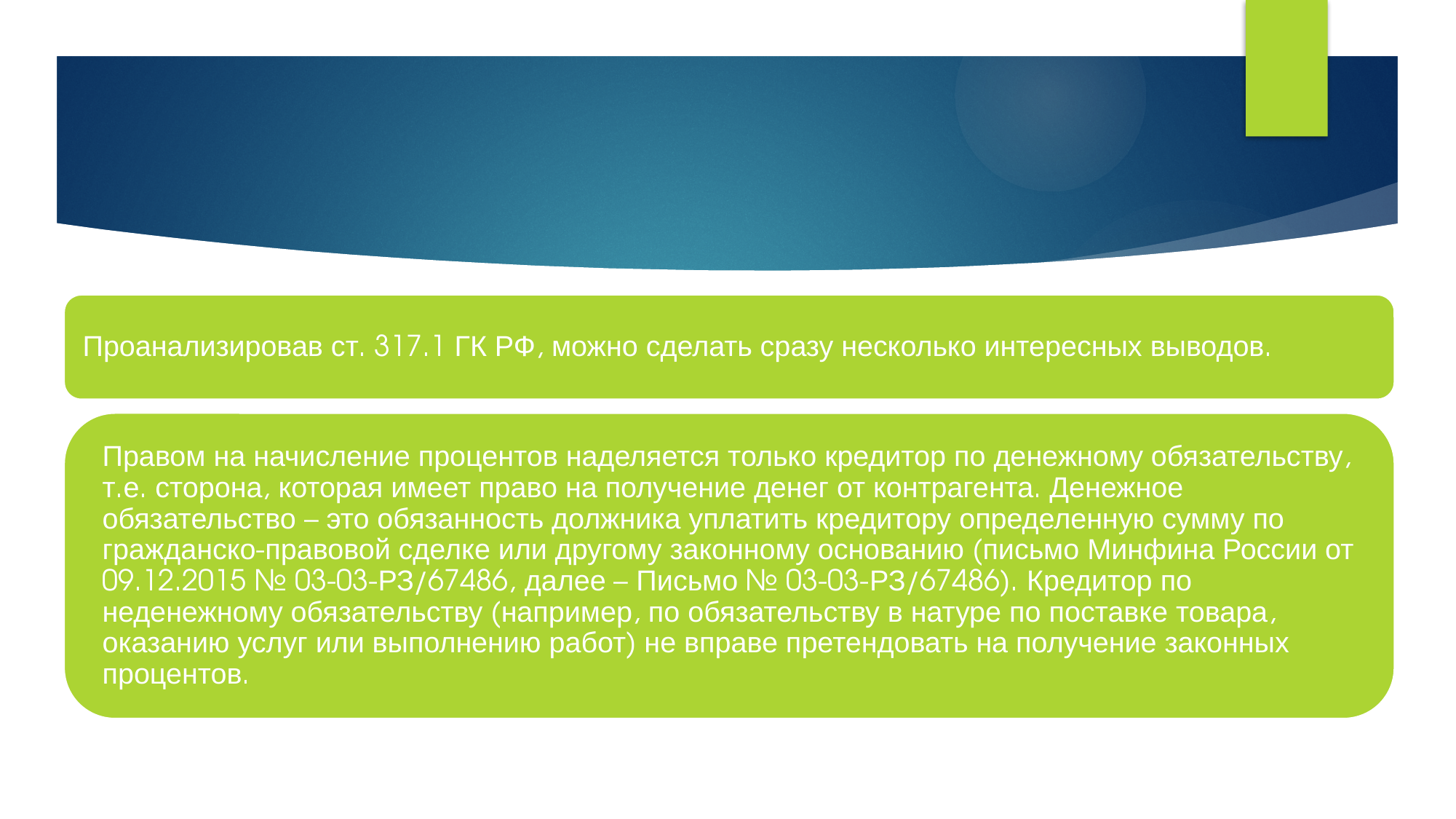

#
Проанализировав ст. 317.1 ГК РФ, можно сделать сразу несколько интересных выводов.
Правом на начисление процентов наделяется только кредитор по денежному обязательству, т.е. сторона, которая имеет право на получение денег от контрагента. Денежное обязательство – это обязанность должника уплатить кредитору определенную сумму по гражданско-правовой сделке или другому законному основанию (письмо Минфина России от 09.12.2015 № 03-03-РЗ/67486, далее – Письмо № 03-03-РЗ/67486). Кредитор по неденежному обязательству (например, по обязательству в натуре по поставке товара, оказанию услуг или выполнению работ) не вправе претендовать на получение законных процентов.